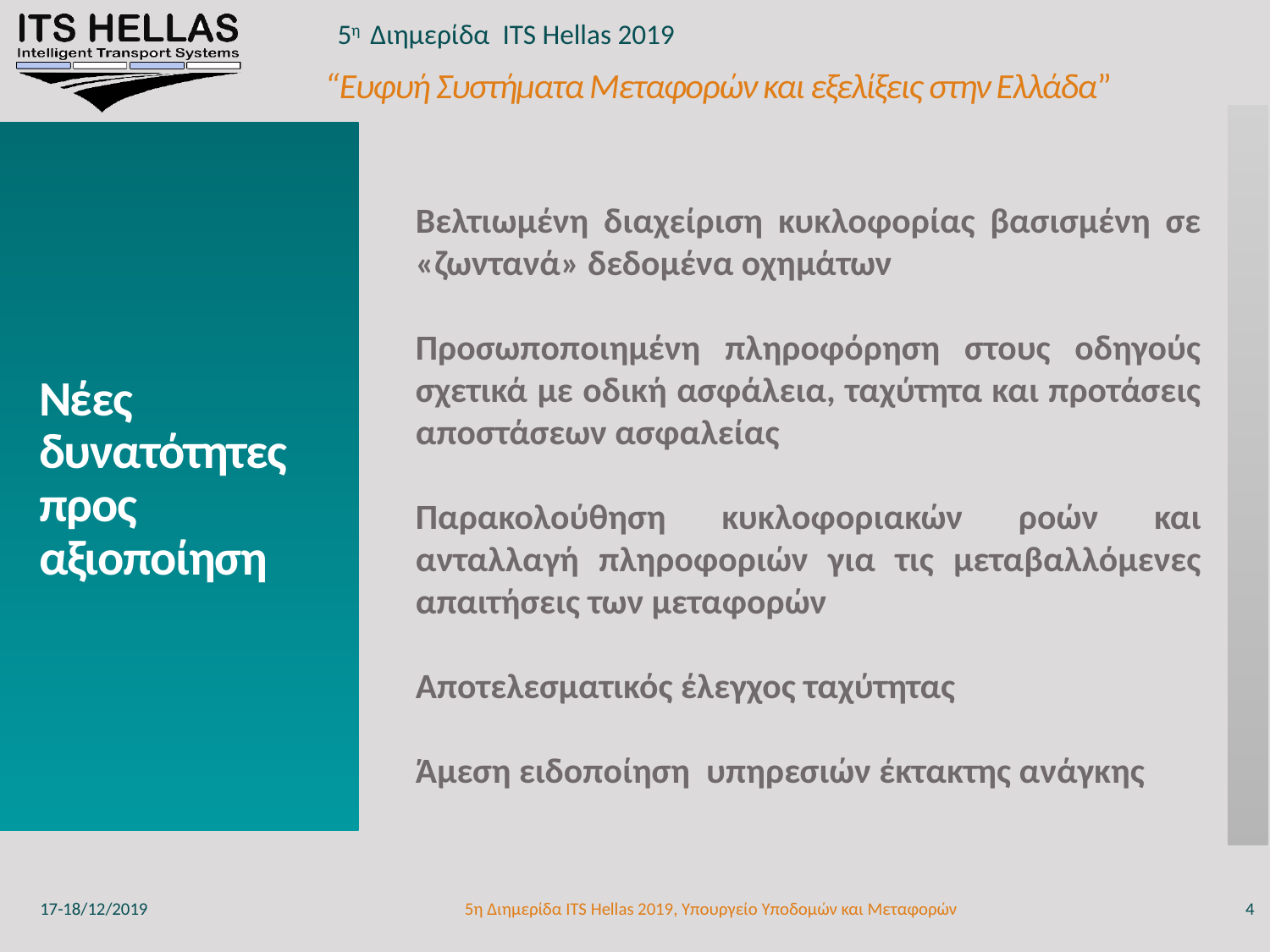

# Νέες δυνατότητες προς αξιοποίηση
Βελτιωμένη διαχείριση κυκλοφορίας βασισμένη σε «ζωντανά» δεδομένα οχημάτων

Προσωποποιημένη πληροφόρηση στους οδηγούς σχετικά με οδική ασφάλεια, ταχύτητα και προτάσεις αποστάσεων ασφαλείας

Παρακολούθηση κυκλοφοριακών ροών και ανταλλαγή πληροφοριών για τις μεταβαλλόμενες απαιτήσεις των μεταφορών

Αποτελεσματικός έλεγχος ταχύτητας

Άμεση ειδοποίηση  υπηρεσιών έκτακτης ανάγκης
17-18/12/2019
5η Διημερίδα ITS Hellas 2019, Υπουργείο Υποδομών και Μεταφορών
7